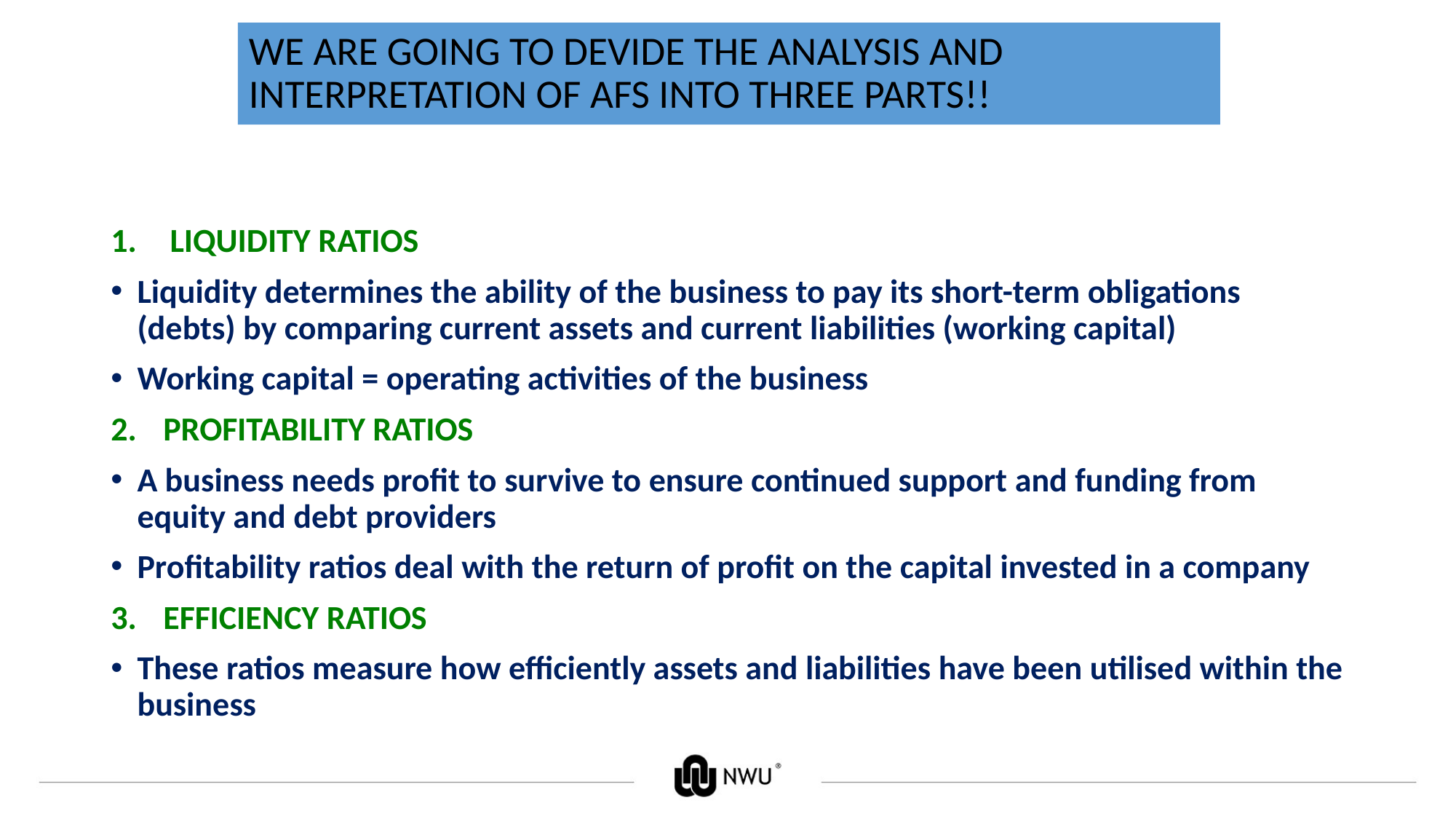

# WE ARE GOING TO DEVIDE THE ANALYSIS AND INTERPRETATION OF AFS INTO THREE PARTS!!
LIQUIDITY RATIOS
Liquidity determines the ability of the business to pay its short-term obligations (debts) by comparing current assets and current liabilities (working capital)
Working capital = operating activities of the business
PROFITABILITY RATIOS
A business needs profit to survive to ensure continued support and funding from equity and debt providers
Profitability ratios deal with the return of profit on the capital invested in a company
EFFICIENCY RATIOS
These ratios measure how efficiently assets and liabilities have been utilised within the business